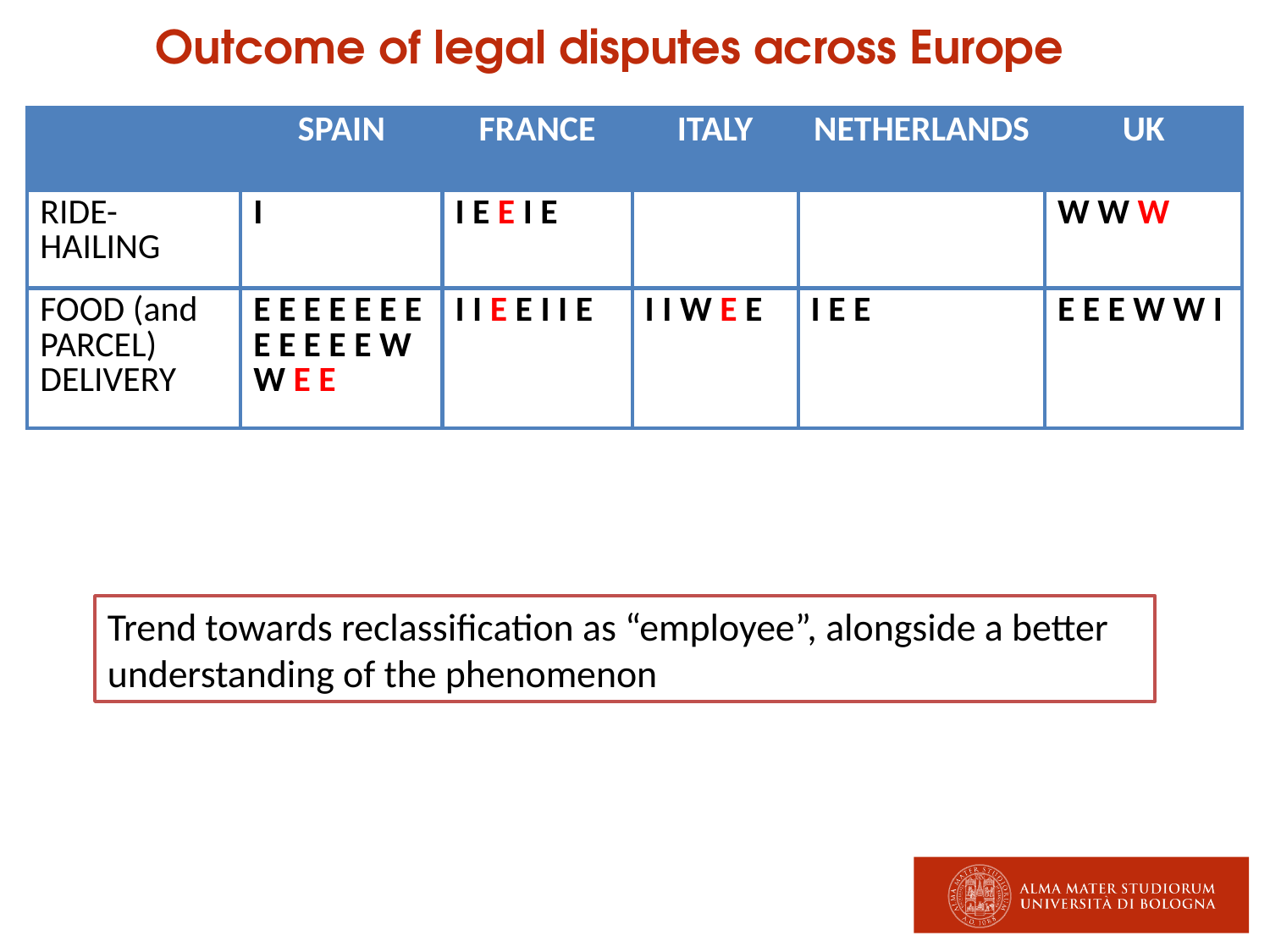

Outcome of legal disputes across Europe
|  | SPAIN | FRANCE | ITALY | NETHERLANDS | UK |
| --- | --- | --- | --- | --- | --- |
| RIDE-HAILING | I | I E E I E |  |  | W W W |
| FOOD (and PARCEL) DELIVERY | E E E E E E E E E E E E W W E E | I I E E I I E | I I W E E | I E E | E E E W W I |

Trend towards reclassification as “employee”, alongside a better understanding of the phenomenon